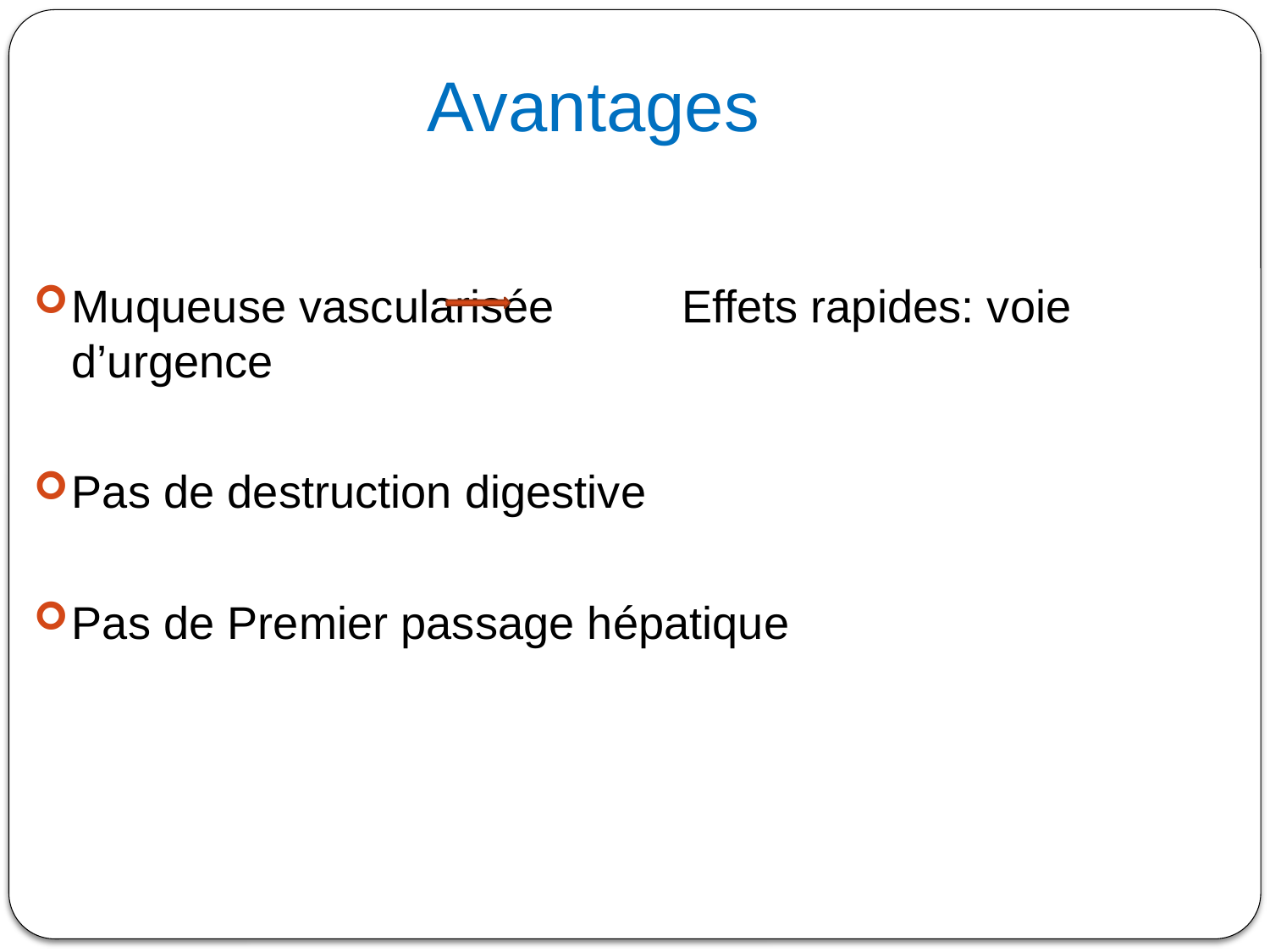

# Avantages

Muqueuse vascularisée          Effets rapides: voie d’urgence

Pas de destruction digestive

Pas de Premier passage hépatique